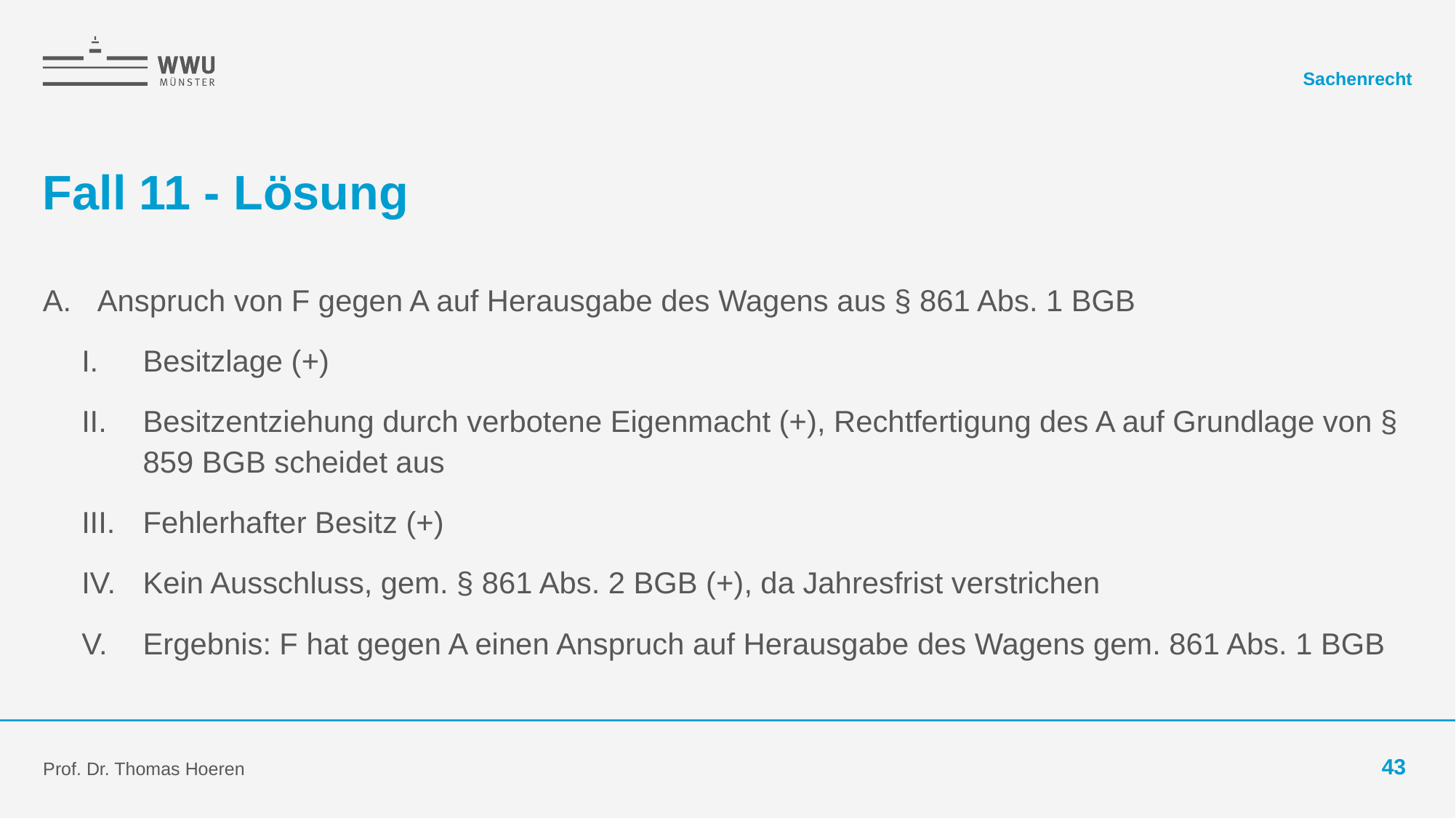

Sachenrecht
# Fall 11 - Lösung
Anspruch von F gegen A auf Herausgabe des Wagens aus § 861 Abs. 1 BGB
Besitzlage (+)
Besitzentziehung durch verbotene Eigenmacht (+), Rechtfertigung des A auf Grundlage von § 859 BGB scheidet aus
Fehlerhafter Besitz (+)
Kein Ausschluss, gem. § 861 Abs. 2 BGB (+), da Jahresfrist verstrichen
Ergebnis: F hat gegen A einen Anspruch auf Herausgabe des Wagens gem. 861 Abs. 1 BGB
Prof. Dr. Thomas Hoeren
43